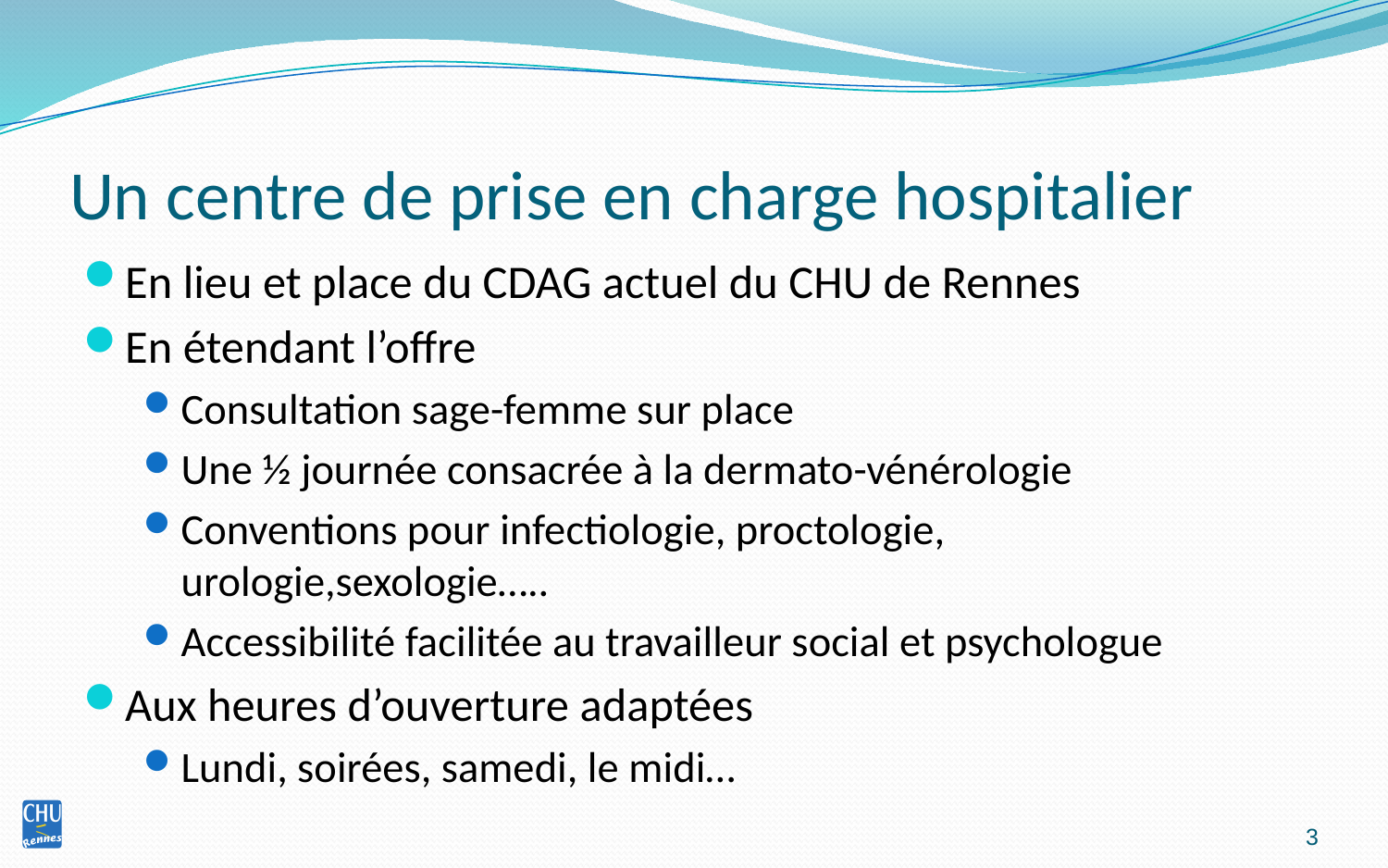

# Un centre de prise en charge hospitalier
En lieu et place du CDAG actuel du CHU de Rennes
En étendant l’offre
Consultation sage-femme sur place
Une ½ journée consacrée à la dermato-vénérologie
Conventions pour infectiologie, proctologie, urologie,sexologie…..
Accessibilité facilitée au travailleur social et psychologue
Aux heures d’ouverture adaptées
Lundi, soirées, samedi, le midi…

3